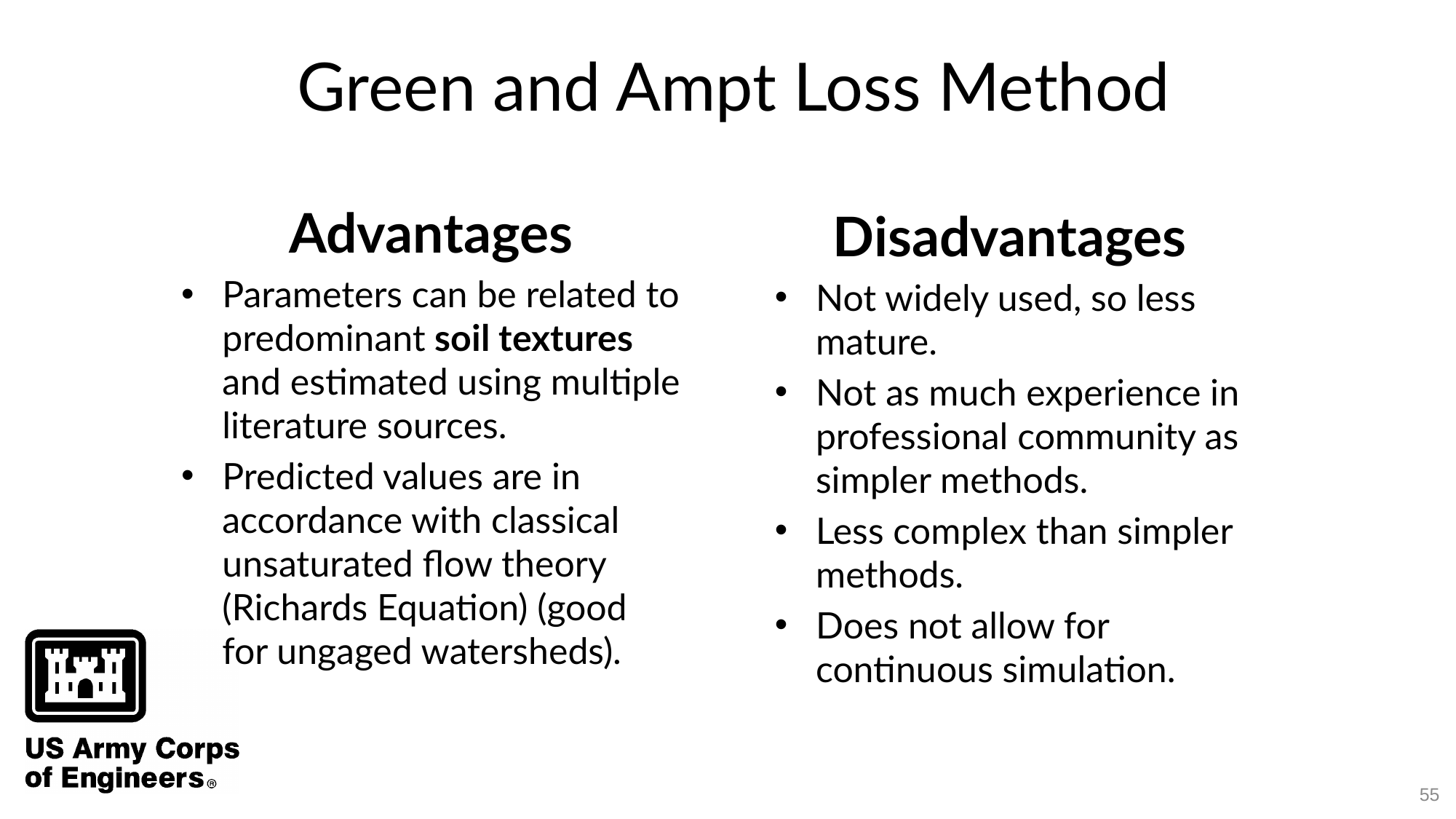

# Green and Ampt Loss Method
Advantages
Parameters can be related to predominant soil textures and estimated using multiple literature sources.
Predicted values are in accordance with classical unsaturated flow theory (Richards Equation) (good for ungaged watersheds).
Disadvantages
Not widely used, so less mature.
Not as much experience in professional community as simpler methods.
Less complex than simpler methods.
Does not allow for continuous simulation.
55